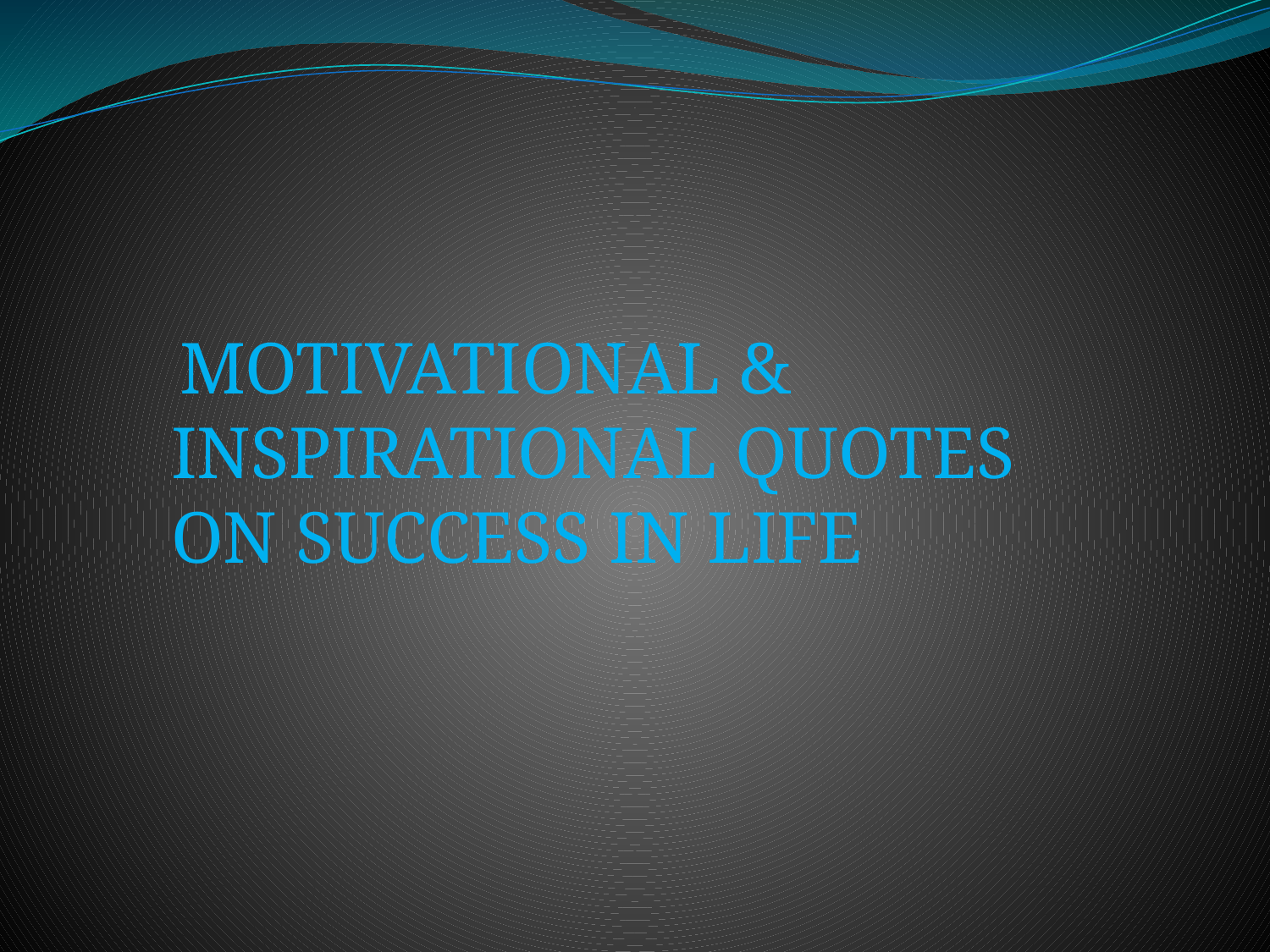

MOTIVATIONAL & INSPIRATIONAL QUOTES ON SUCCESS IN LIFE